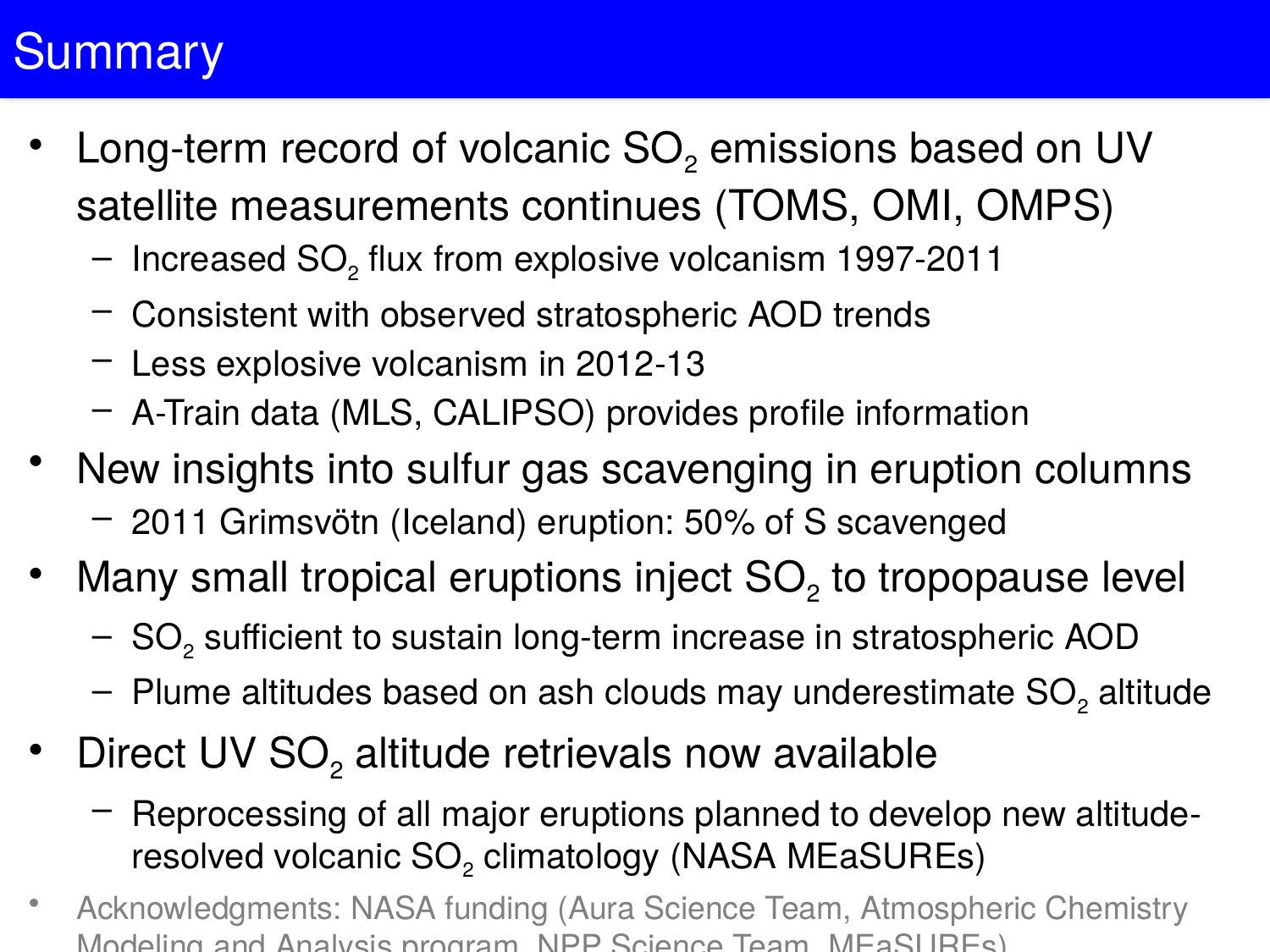

# Summary
Long-term record of volcanic SO2 emissions based on UV satellite measurements continues (TOMS, OMI, OMPS)
Increased SO2 flux from explosive volcanism 1997-2011
Consistent with observed stratospheric AOD trends
Less explosive volcanism in 2012-13
A-Train data (MLS, CALIPSO) provides profile information
New insights into sulfur gas scavenging in eruption columns
2011 Grimsvötn (Iceland) eruption: 50% of S scavenged
Many small tropical eruptions inject SO2 to tropopause level
SO2 sufficient to sustain long-term increase in stratospheric AOD
Plume altitudes based on ash clouds may underestimate SO2 altitude
Direct UV SO2 altitude retrievals now available
Reprocessing of all major eruptions planned to develop new altitude-resolved volcanic SO2 climatology (NASA MEaSUREs)
Acknowledgments: NASA funding (Aura Science Team, Atmospheric Chemistry Modeling and Analysis program, NPP Science Team, MEaSUREs)